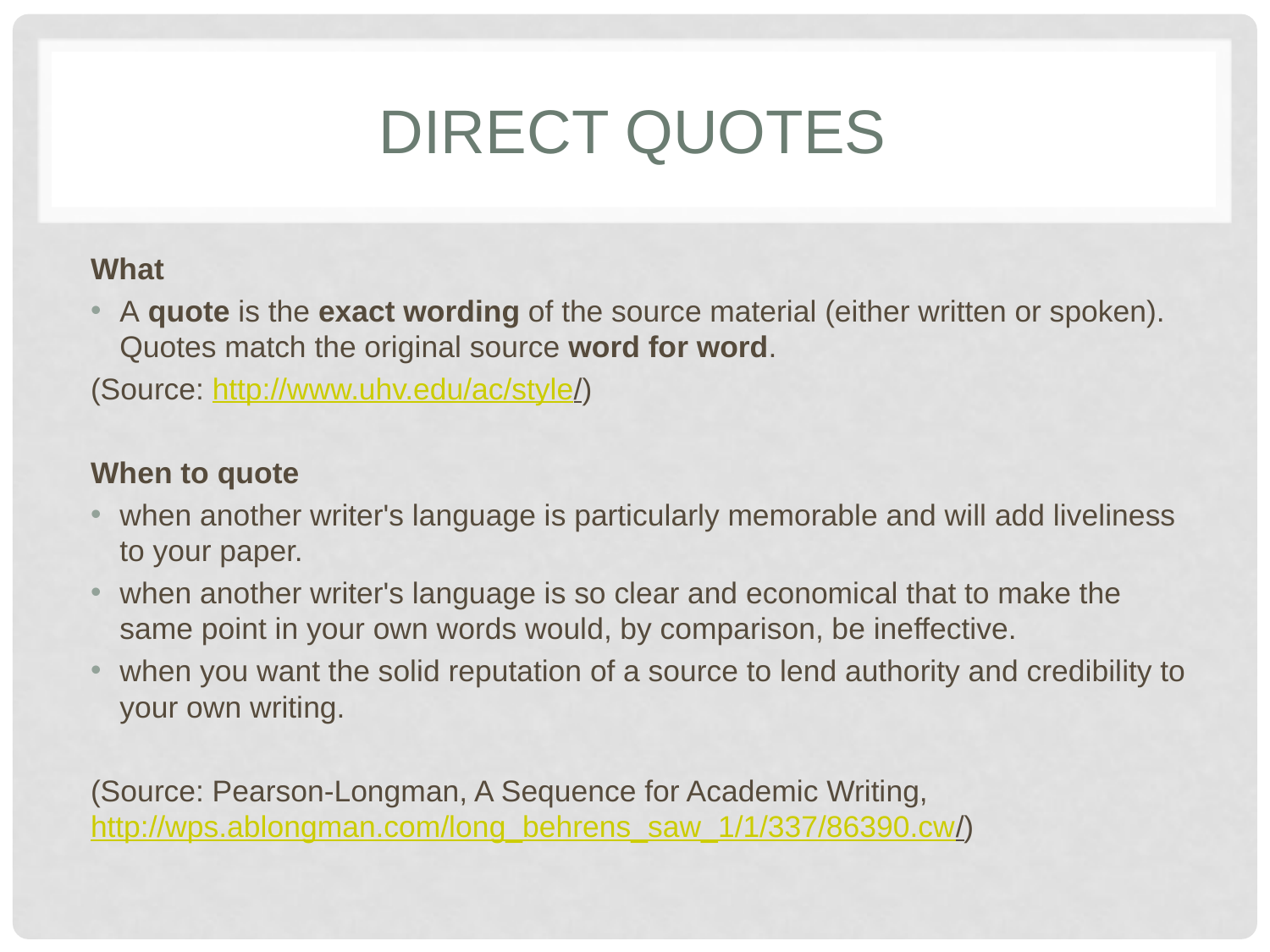

# Direct quotes
What
A quote is the exact wording of the source material (either written or spoken). Quotes match the original source word for word.
(Source: http://www.uhv.edu/ac/style/)

When to quote
when another writer's language is particularly memorable and will add liveliness to your paper.
when another writer's language is so clear and economical that to make the same point in your own words would, by comparison, be ineffective.
when you want the solid reputation of a source to lend authority and credibility to your own writing.

(Source: Pearson-Longman, A Sequence for Academic Writing, http://wps.ablongman.com/long_behrens_saw_1/1/337/86390.cw/)